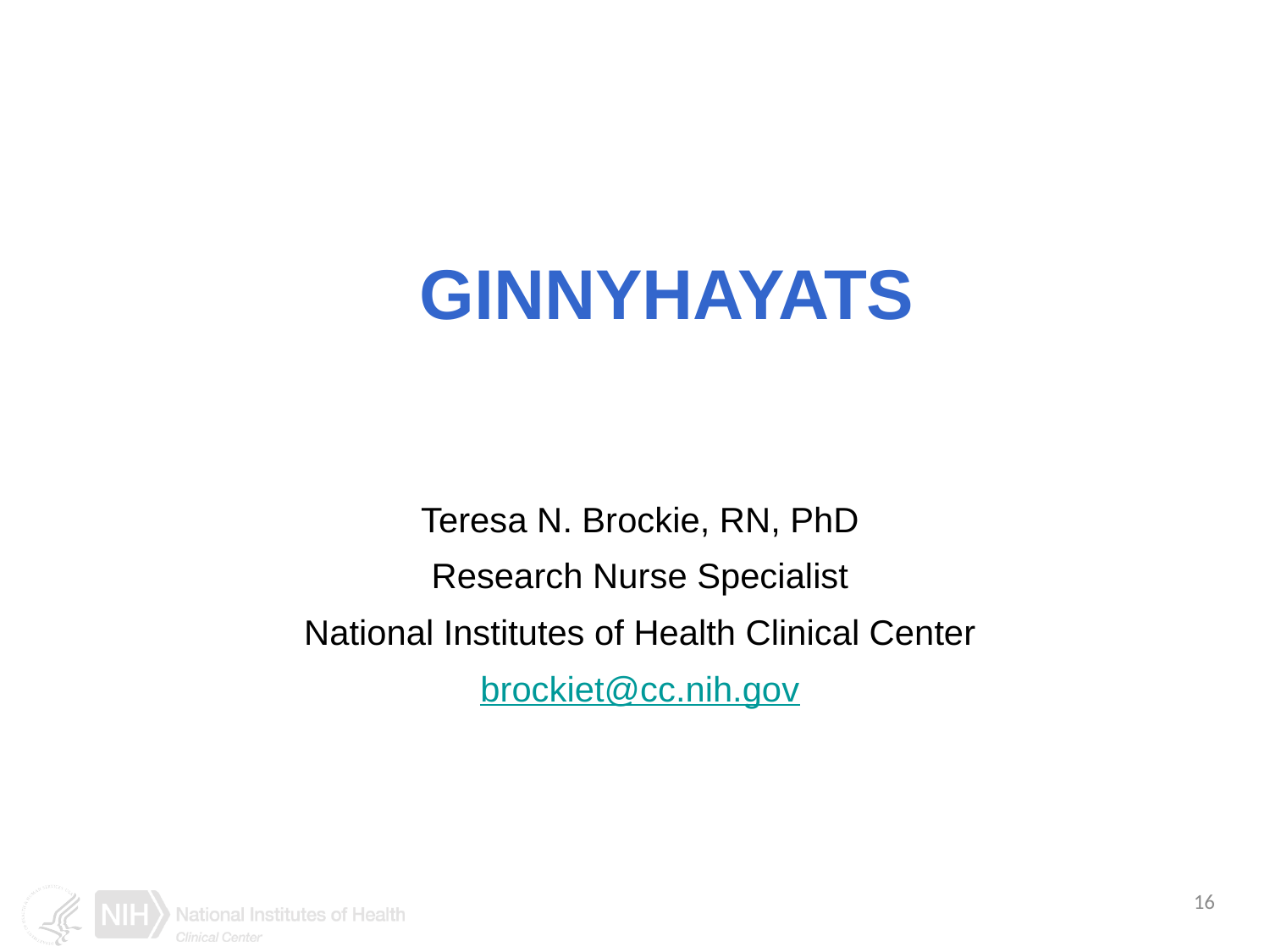

# GinnyHayats
Teresa N. Brockie, RN, PhD
Research Nurse Specialist
National Institutes of Health Clinical Center
brockiet@cc.nih.gov
16